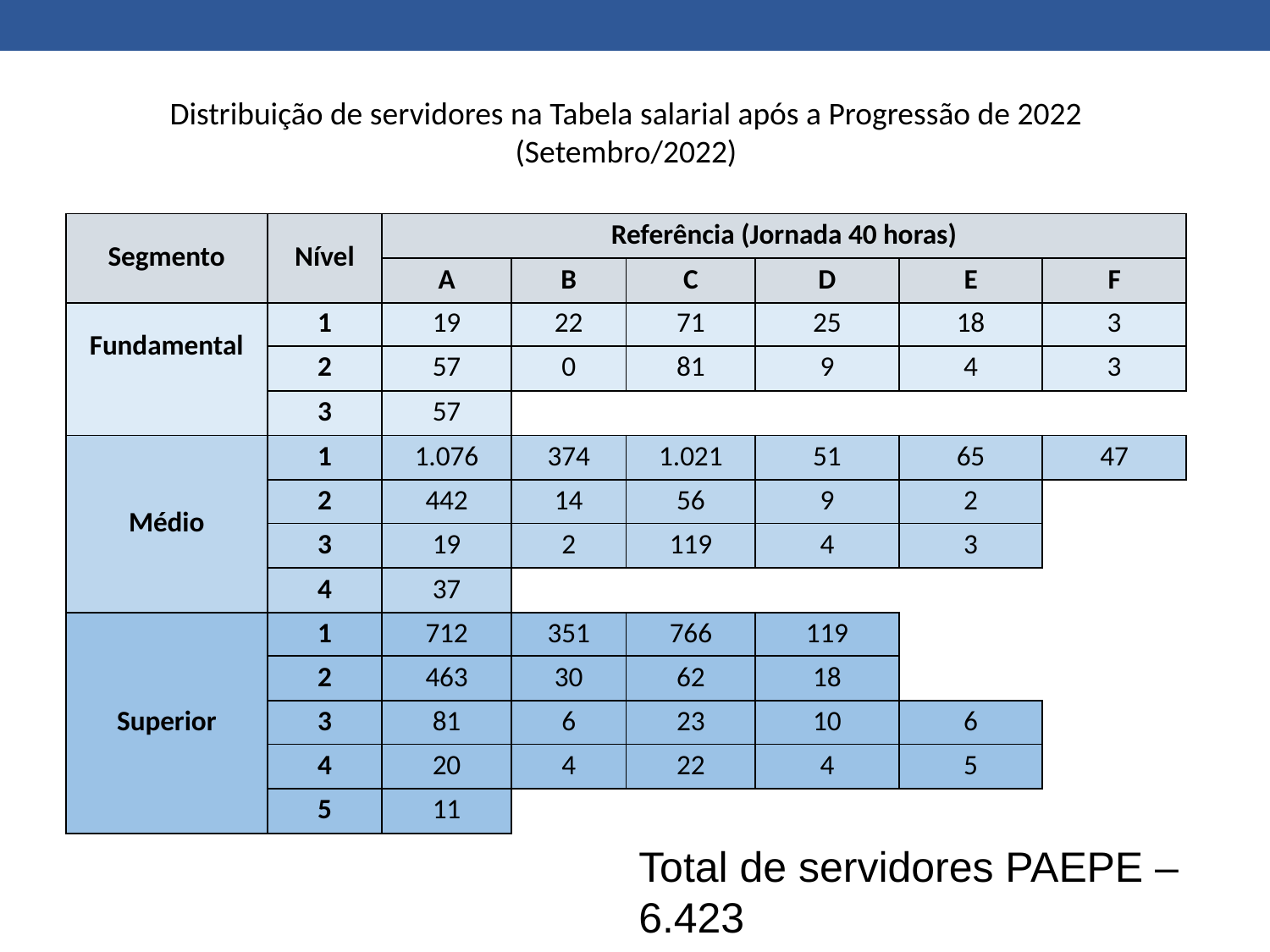

Distribuição de servidores na Tabela salarial após a Progressão de 2022 (Setembro/2022)

| Segmento | Nível | Referência (Jornada 40 horas) |  |  |  |  |  |
| --- | --- | --- | --- | --- | --- | --- | --- |
|  |  | A | B | C | D | E | F |
| Fundamental | 1 | 19 | 22 | 71 | 25 | 18 | 3 |
|  | 2 | 57 | 0 | 81 | 9 | 4 | 3 |
|  | 3 | 57 |  |  |  |  |  |
|  | 1 | 1.076 | 374 | 1.021 | 51 | 65 | 47 |
| Médio | 2 | 442 | 14 | 56 | 9 | 2 |  |
|  | 3 | 19 | 2 | 119 | 4 | 3 |  |
|  | 4 | 37 |  |  |  |  |  |
|  | 1 | 712 | 351 | 766 | 119 |  |  |
|  | 2 | 463 | 30 | 62 | 18 |  |  |
| Superior | 3 | 81 | 6 | 23 | 10 | 6 |  |
|  | 4 | 20 | 4 | 22 | 4 | 5 |  |
|  | 5 | 11 |  |  |  |  |  |
Total de servidores PAEPE – 6.423